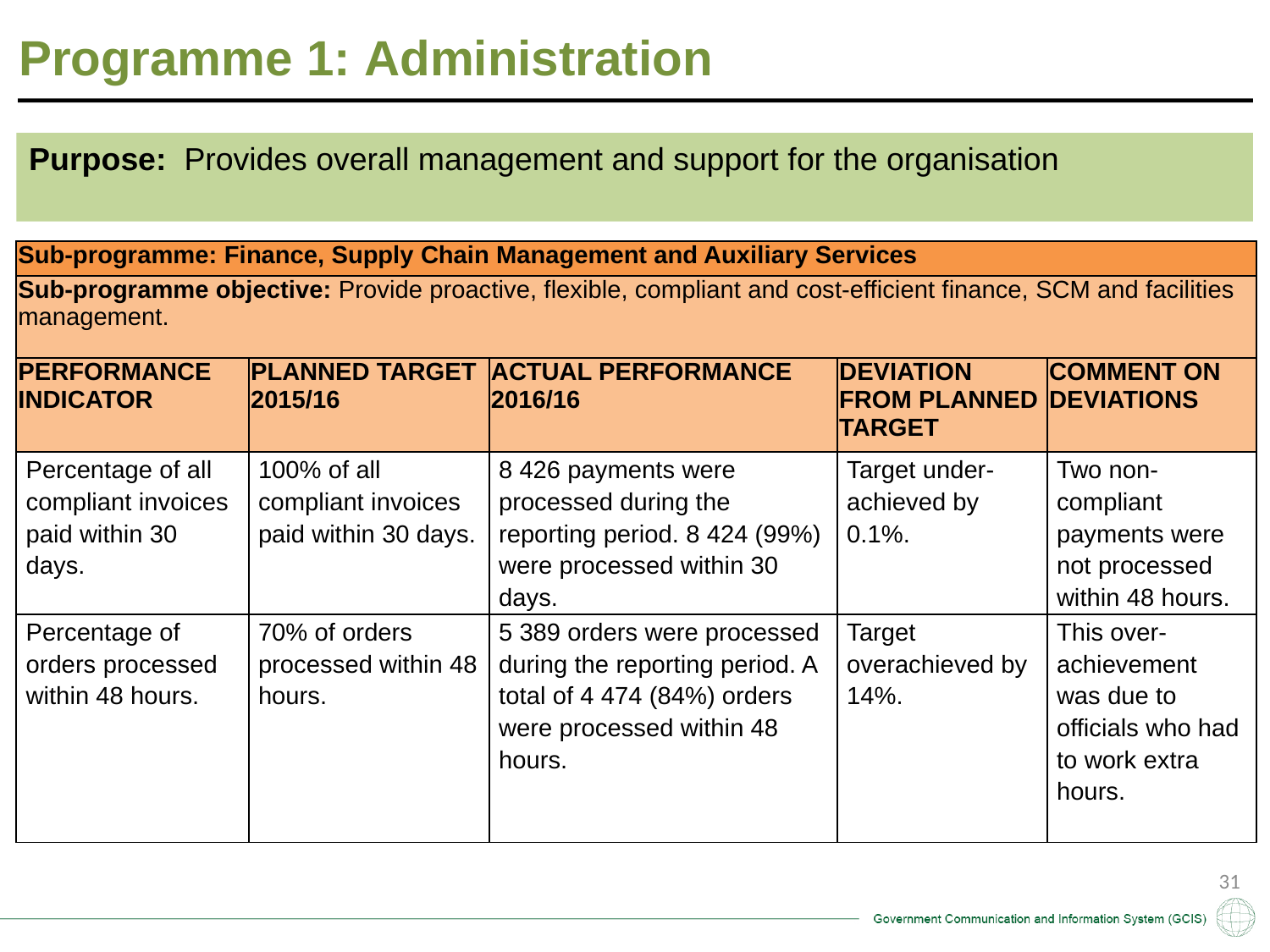

Programme 1: Administration

Purpose:  Provides overall management and support for the organisation

| Sub-programme: Finance, Supply Chain Management and Auxiliary Services |  |  |  |  |
| --- | --- | --- | --- | --- |
| Sub-programme objective: Provide proactive, flexible, compliant and cost-efficient finance, SCM and facilities management. |  |  |  |  |
| PERFORMANCE INDICATOR | PLANNED TARGET 2015/16 | ACTUAL PERFORMANCE 2016/16 | DEVIATION FROM PLANNED TARGET | COMMENT ON DEVIATIONS |
| Percentage of all compliant invoices paid within 30 days. | 100% of all compliant invoices paid within 30 days. | 8 426 payments were processed during the reporting period. 8 424 (99%) were processed within 30 days. | Target under-achieved by 0.1%. | Two non-compliant payments were not processed within 48 hours. |
| Percentage of orders processed within 48 hours. | 70% of orders processed within 48 hours. | 5 389 orders were processed during the reporting period. A total of 4 474 (84%) orders were processed within 48 hours. | Target overachieved by 14%. | This over-achievement was due to officials who had to work extra hours. |
31